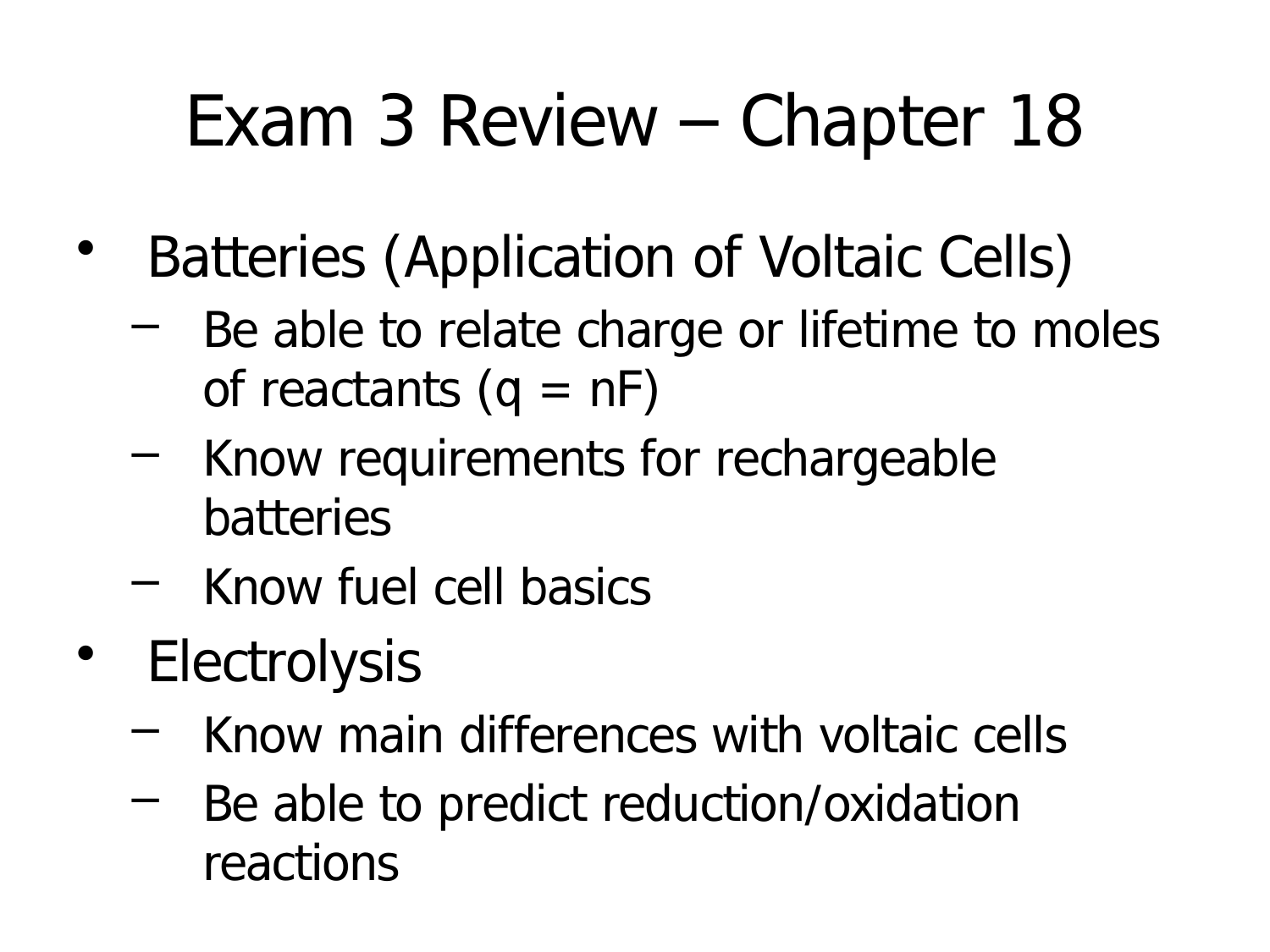

Exam 3 Review – Chapter 18
Batteries (Application of Voltaic Cells)
Be able to relate charge or lifetime to moles of reactants (q = nF)
Know requirements for rechargeable batteries
Know fuel cell basics
Electrolysis
Know main differences with voltaic cells
Be able to predict reduction/oxidation reactions